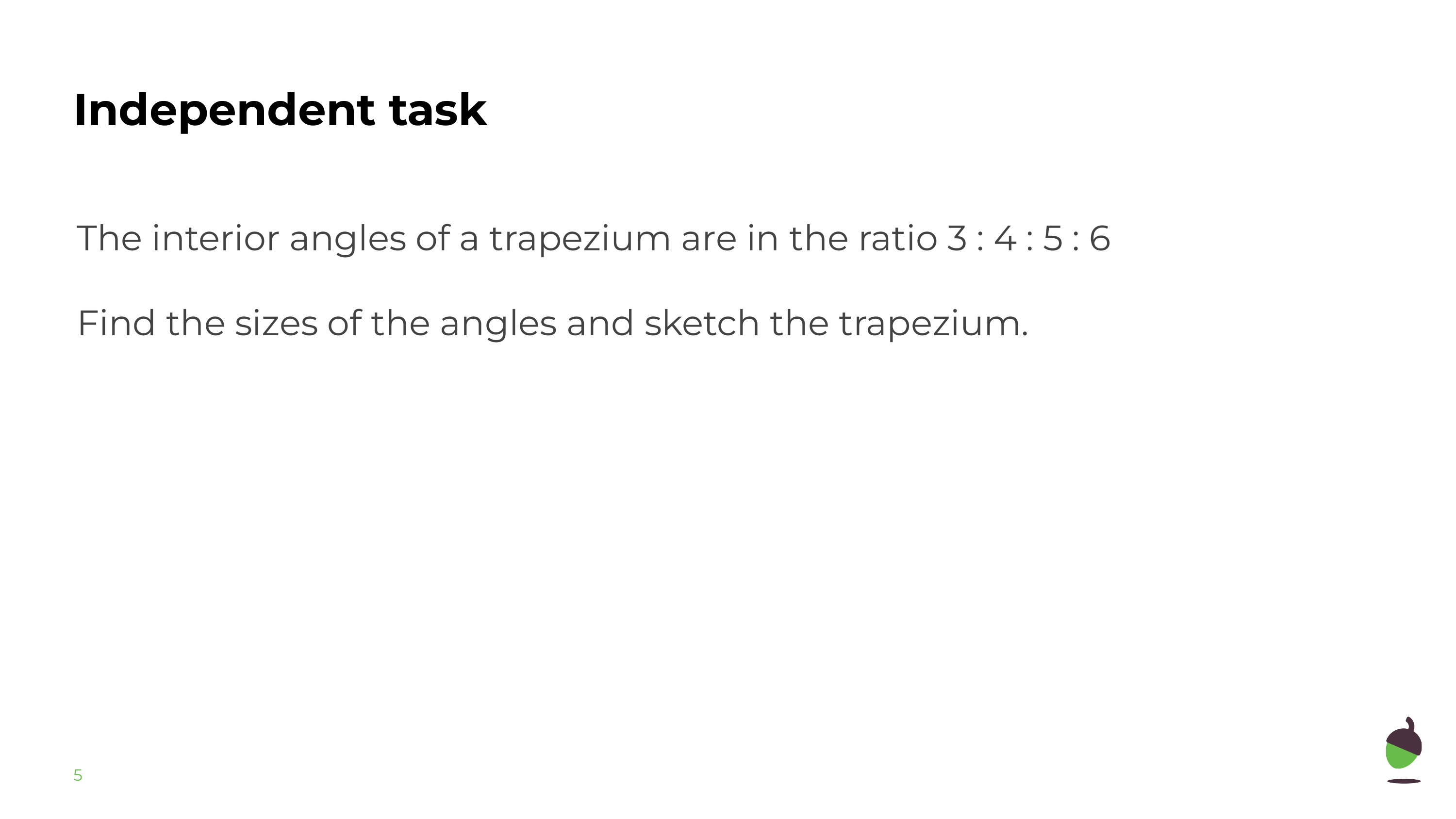

The interior angles of a trapezium are in the ratio 3 : 4 : 5 : 6

Find the sizes of the angles and sketch the trapezium.